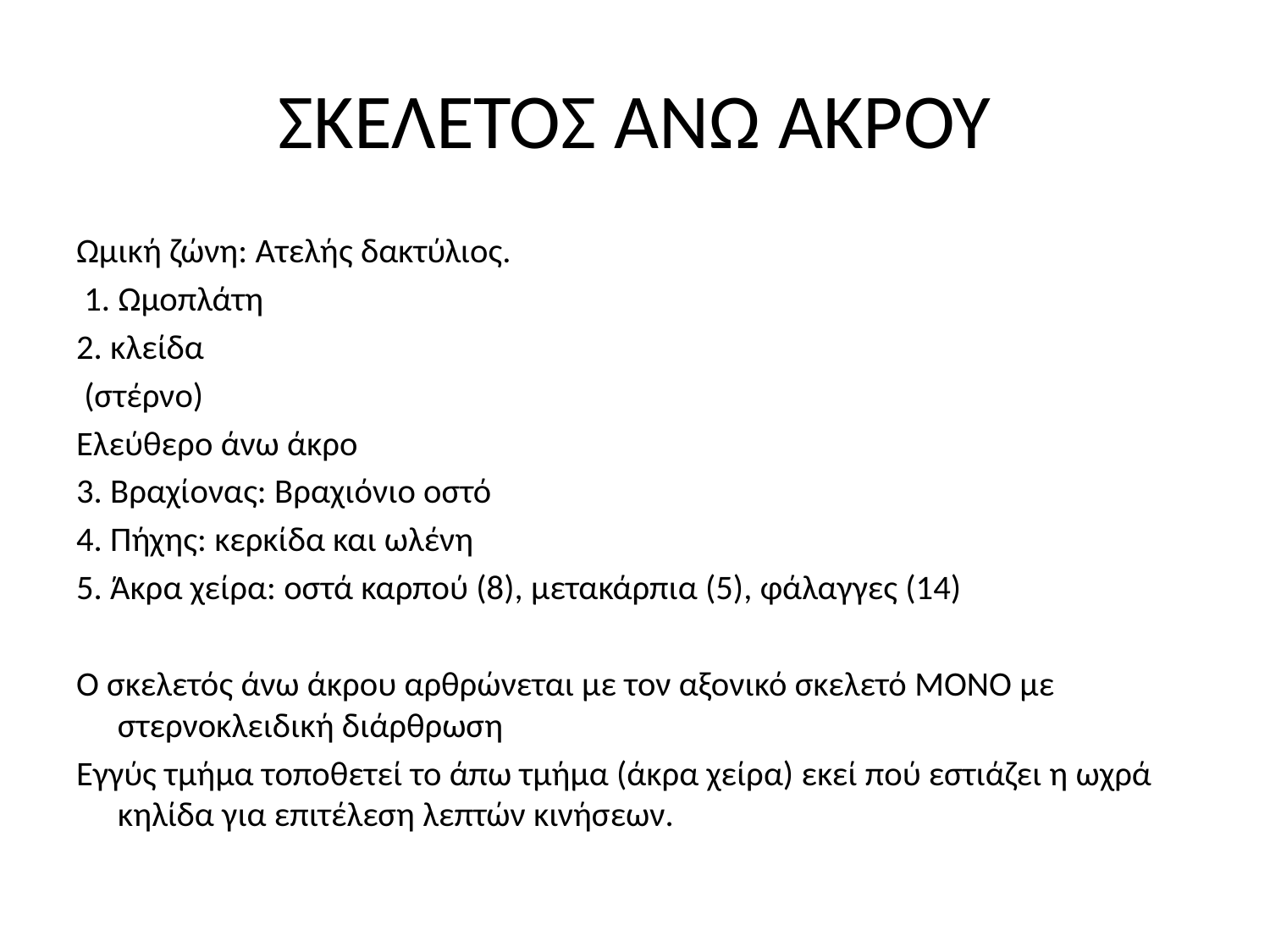

# ΣΚΕΛΕΤΟΣ ΑΝΩ ΑΚΡΟΥ
Ωμική ζώνη: Ατελής δακτύλιος.
 1. Ωμοπλάτη
2. κλείδα
 (στέρνο)
Ελεύθερο άνω άκρο
3. Βραχίονας: Βραχιόνιο οστό
4. Πήχης: κερκίδα και ωλένη
5. Άκρα χείρα: οστά καρπού (8), μετακάρπια (5), φάλαγγες (14)

Ο σκελετός άνω άκρου αρθρώνεται με τον αξονικό σκελετό ΜΟΝΟ με στερνοκλειδική διάρθρωση
Εγγύς τμήμα τοποθετεί το άπω τμήμα (άκρα χείρα) εκεί πού εστιάζει η ωχρά κηλίδα για επιτέλεση λεπτών κινήσεων.